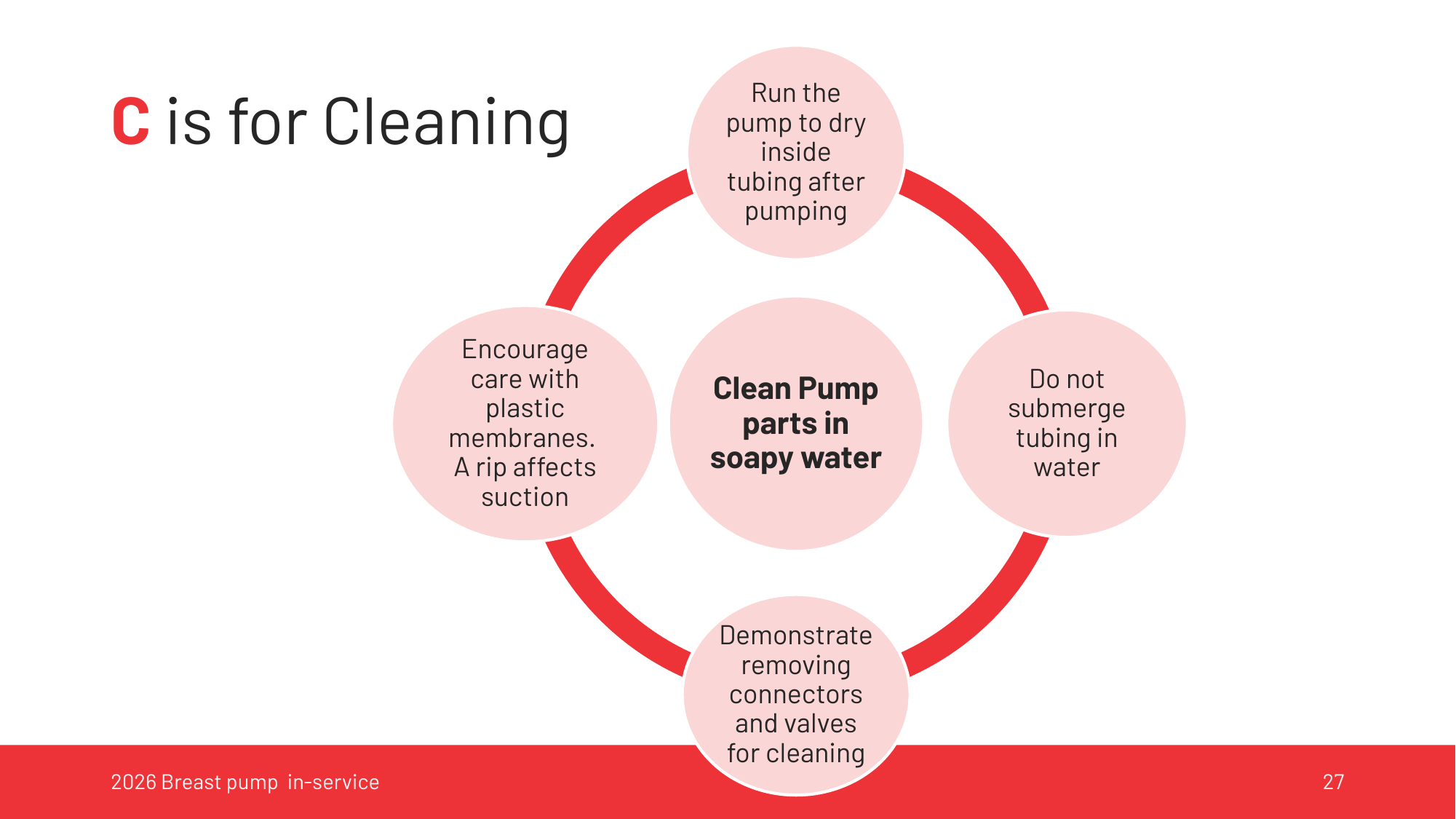

# C is for Cleaning
Clean Pump parts in soapy water
Run the pump to dry inside tubing after pumping
Do not submerge tubing in water
Demonstrate removing connectors and valves for cleaning
Encourage care with plastic membranes.
A rip affects suction
2026 Breast pump  in-service
27